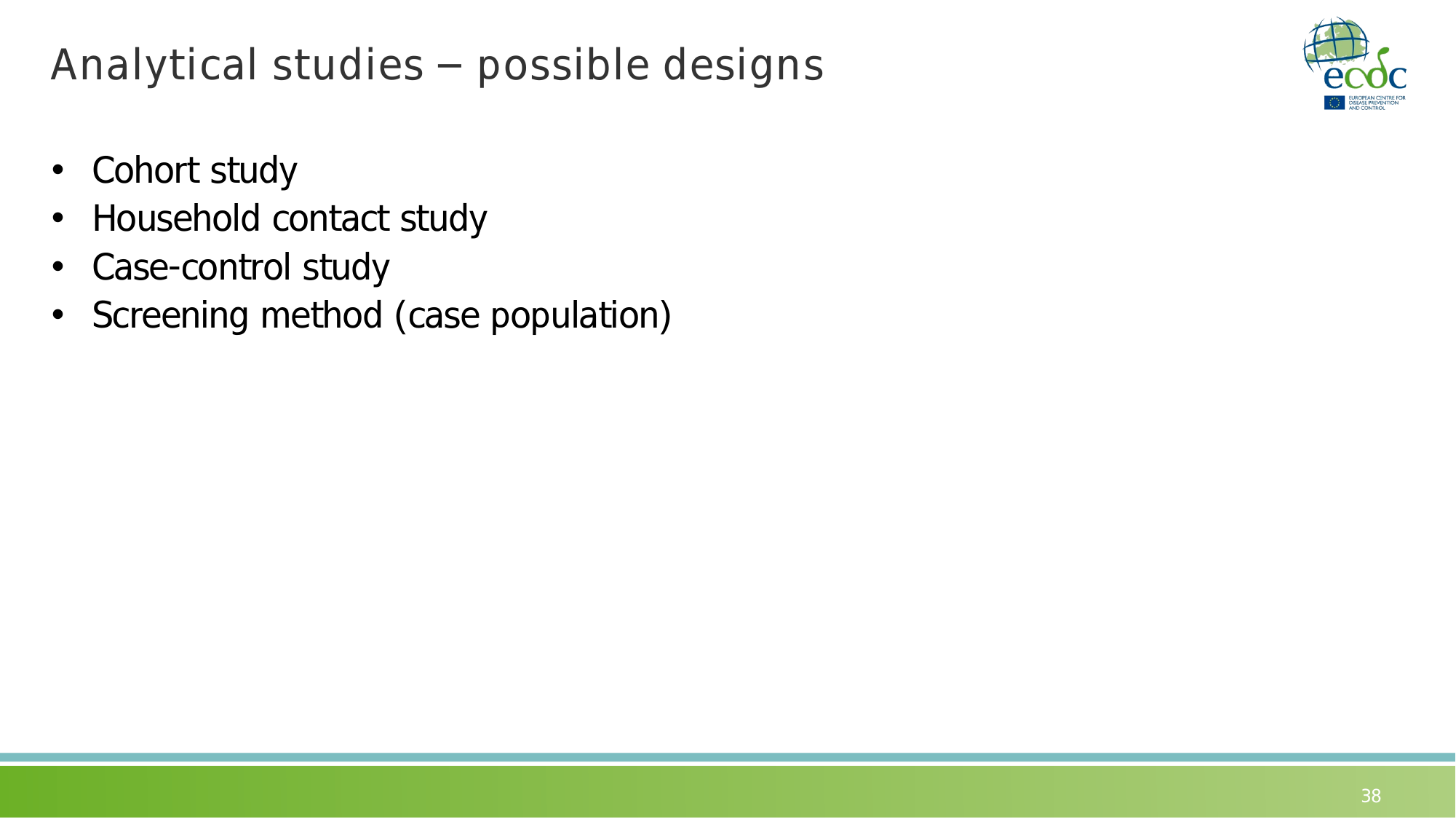

# Analytical studies – possible designs
Cohort study
Household contact study
Case-control study
Screening method (case population)
38